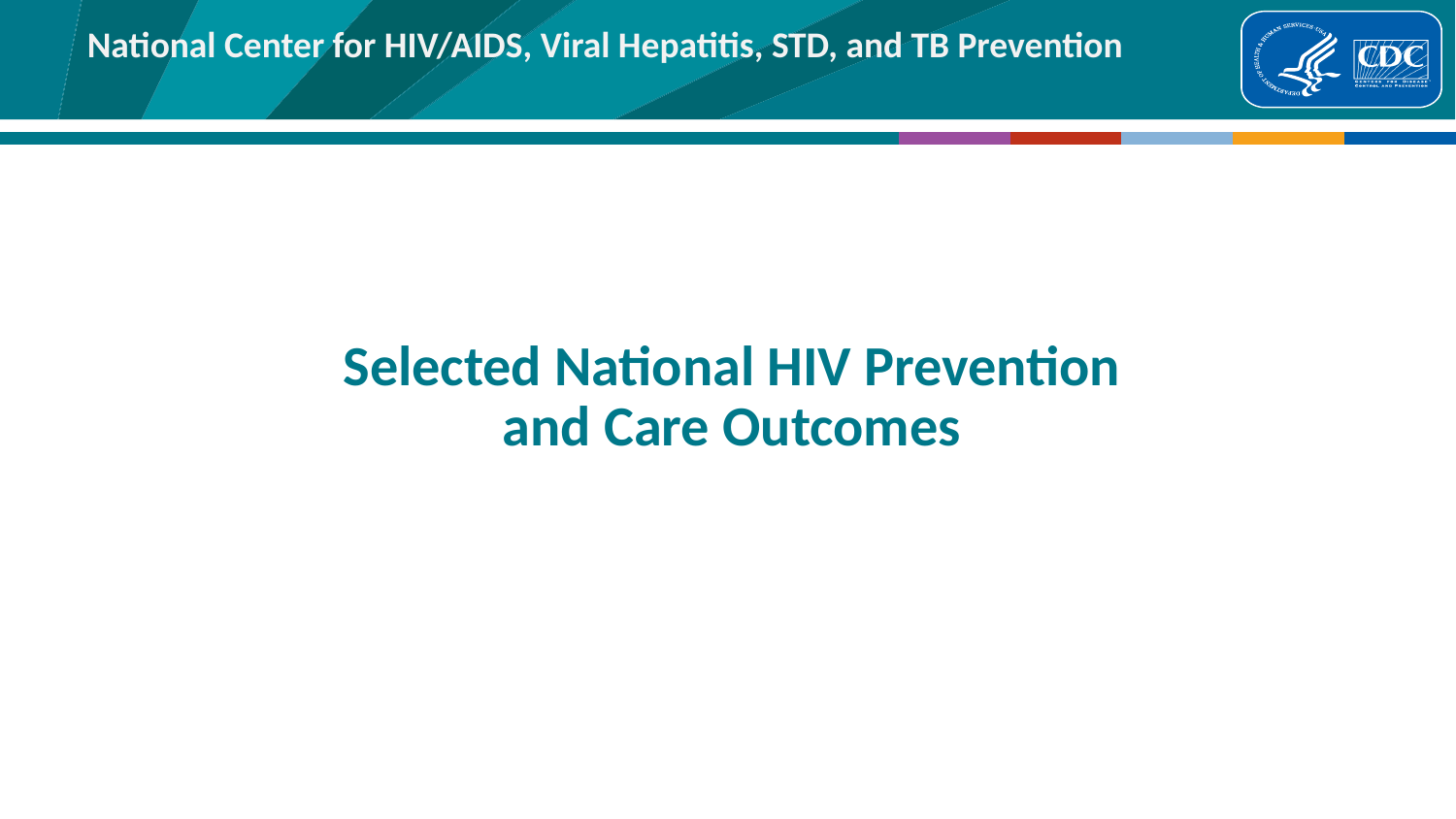

# Selected National HIV Prevention and Care Outcomes